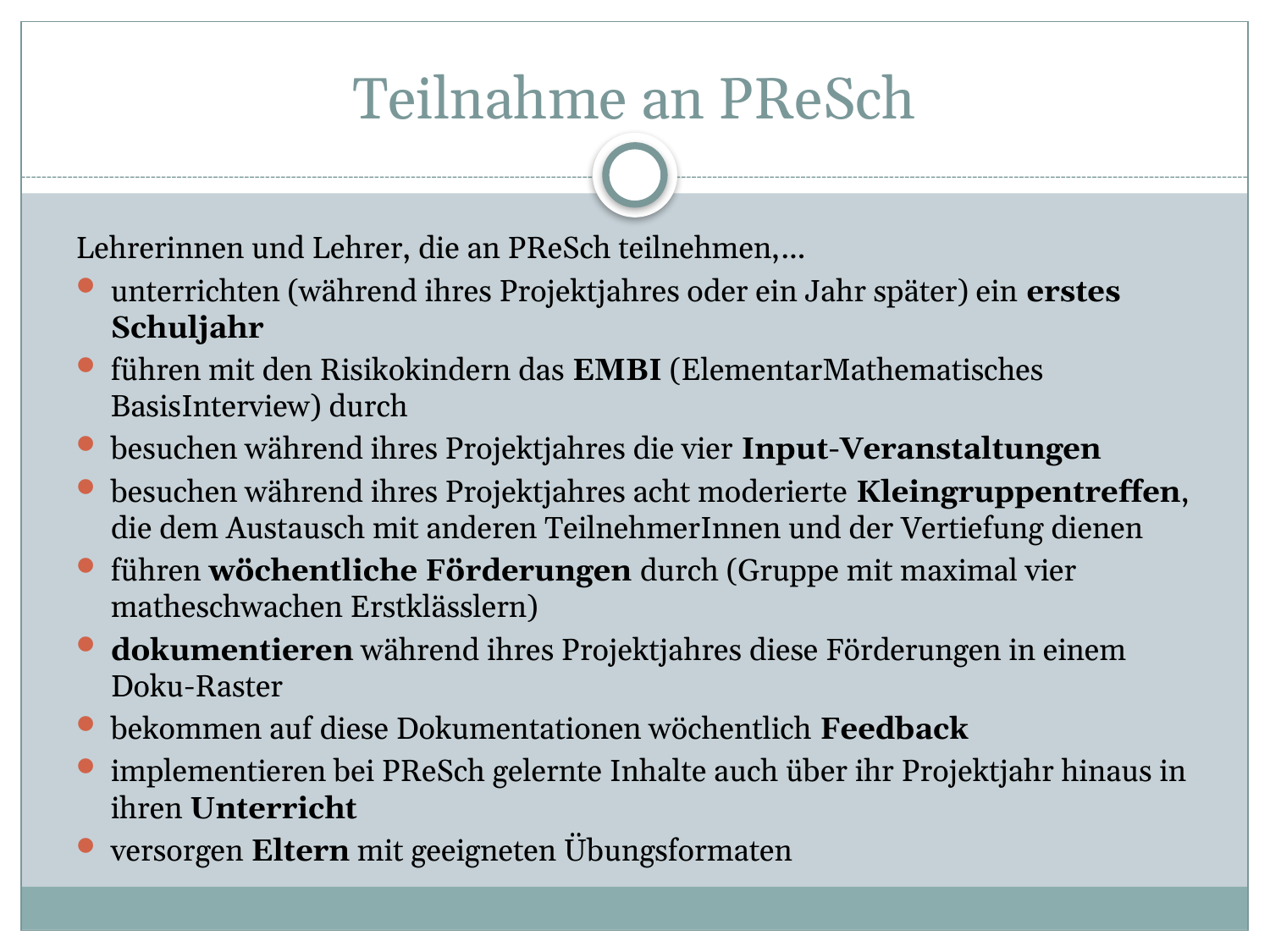

# Teilnahme an PReSch
Lehrerinnen und Lehrer, die an PReSch teilnehmen,…
unterrichten (während ihres Projektjahres oder ein Jahr später) ein erstes Schuljahr
führen mit den Risikokindern das EMBI (ElementarMathematisches BasisInterview) durch
besuchen während ihres Projektjahres die vier Input-Veranstaltungen
besuchen während ihres Projektjahres acht moderierte Kleingruppentreffen, die dem Austausch mit anderen TeilnehmerInnen und der Vertiefung dienen
führen wöchentliche Förderungen durch (Gruppe mit maximal vier matheschwachen Erstklässlern)
dokumentieren während ihres Projektjahres diese Förderungen in einem Doku-Raster
bekommen auf diese Dokumentationen wöchentlich Feedback
implementieren bei PReSch gelernte Inhalte auch über ihr Projektjahr hinaus in ihren Unterricht
versorgen Eltern mit geeigneten Übungsformaten